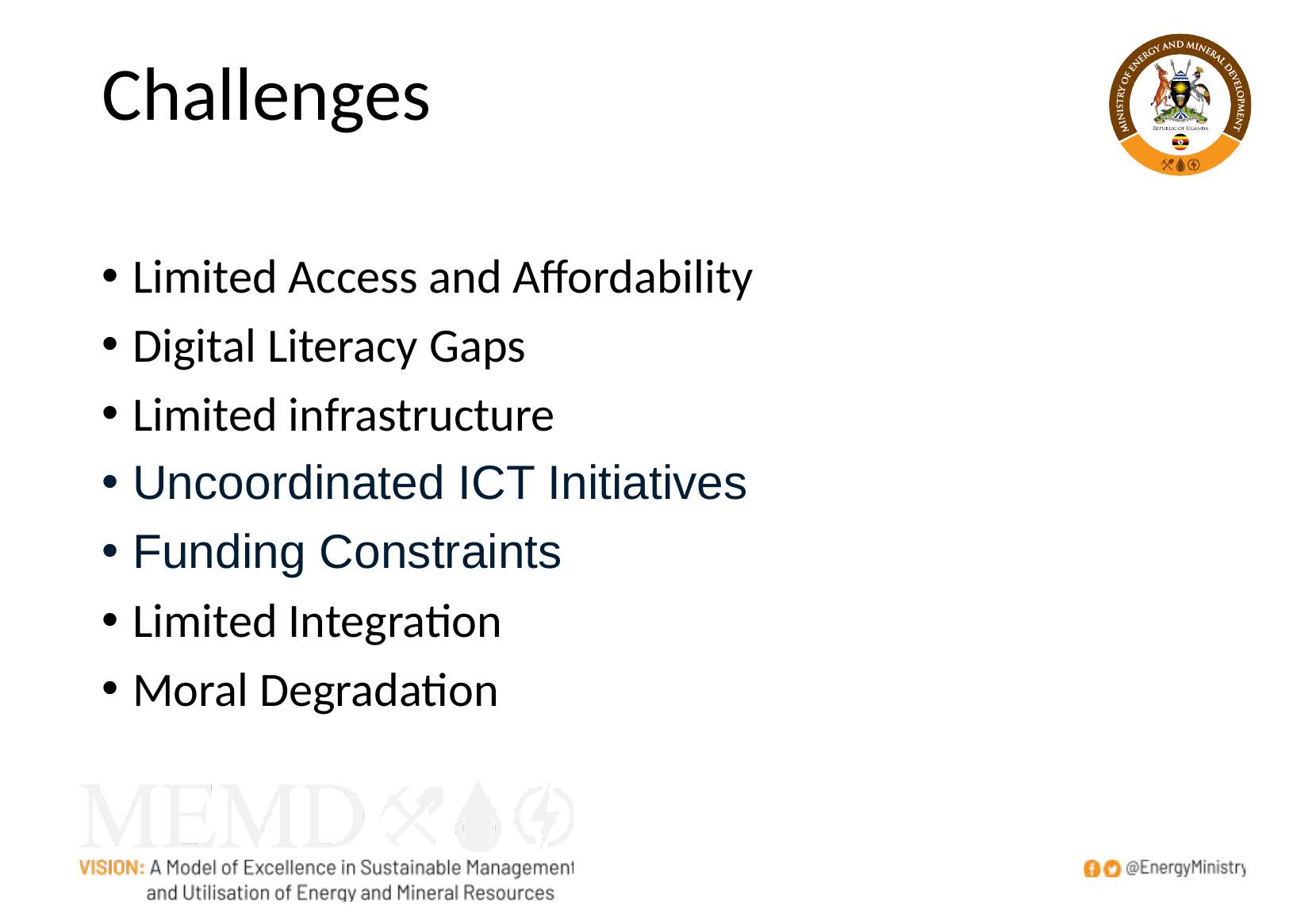

# Challenges
Limited Access and Affordability
Digital Literacy Gaps
Limited infrastructure
Uncoordinated ICT Initiatives
Funding Constraints
Limited Integration
Moral Degradation